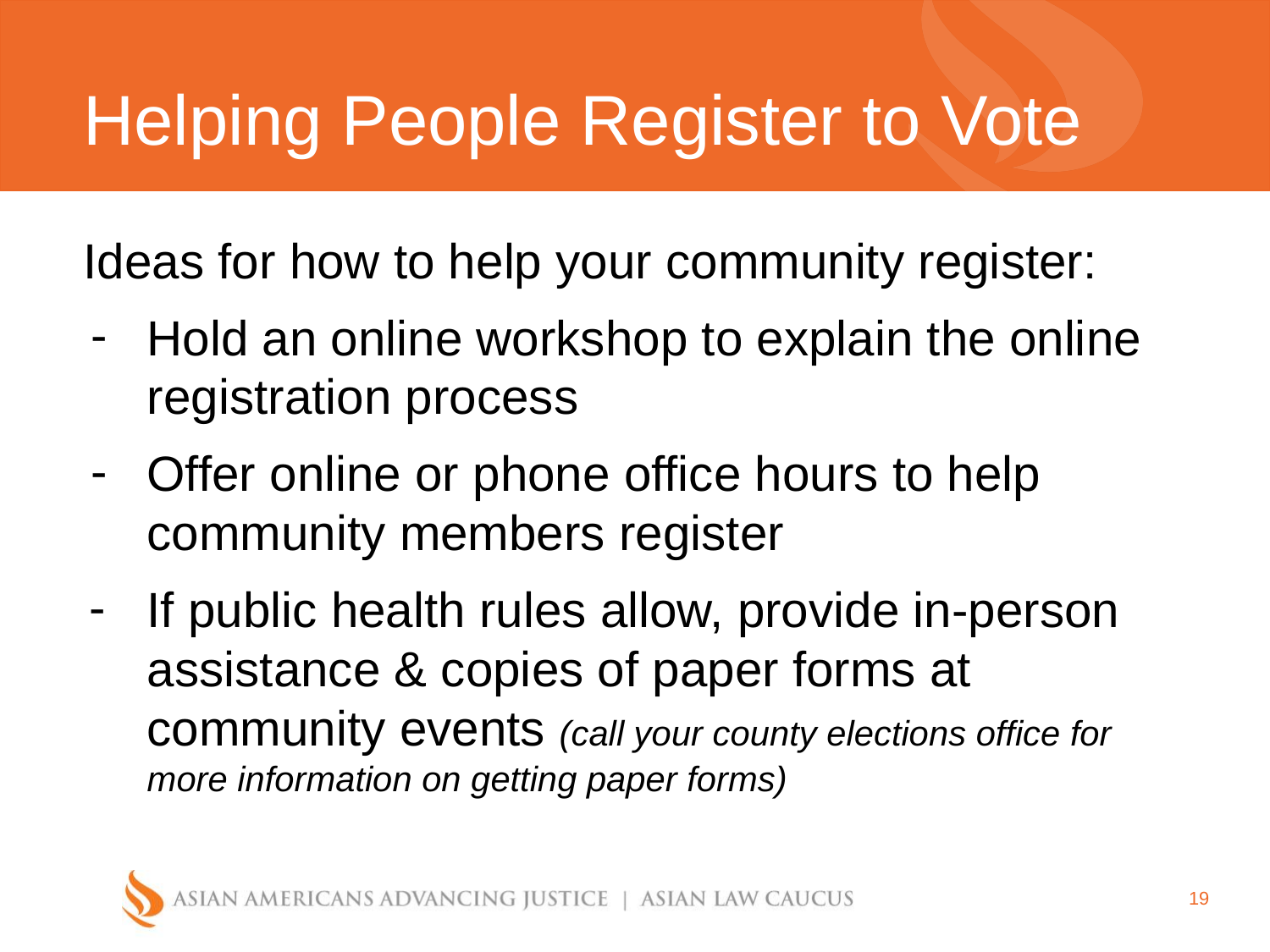

Helping People Register to Vote
Ideas for how to help your community register:
Hold an online workshop to explain the online registration process
Offer online or phone office hours to help community members register
If public health rules allow, provide in-person assistance & copies of paper forms at community events (call your county elections office for more information on getting paper forms)

19